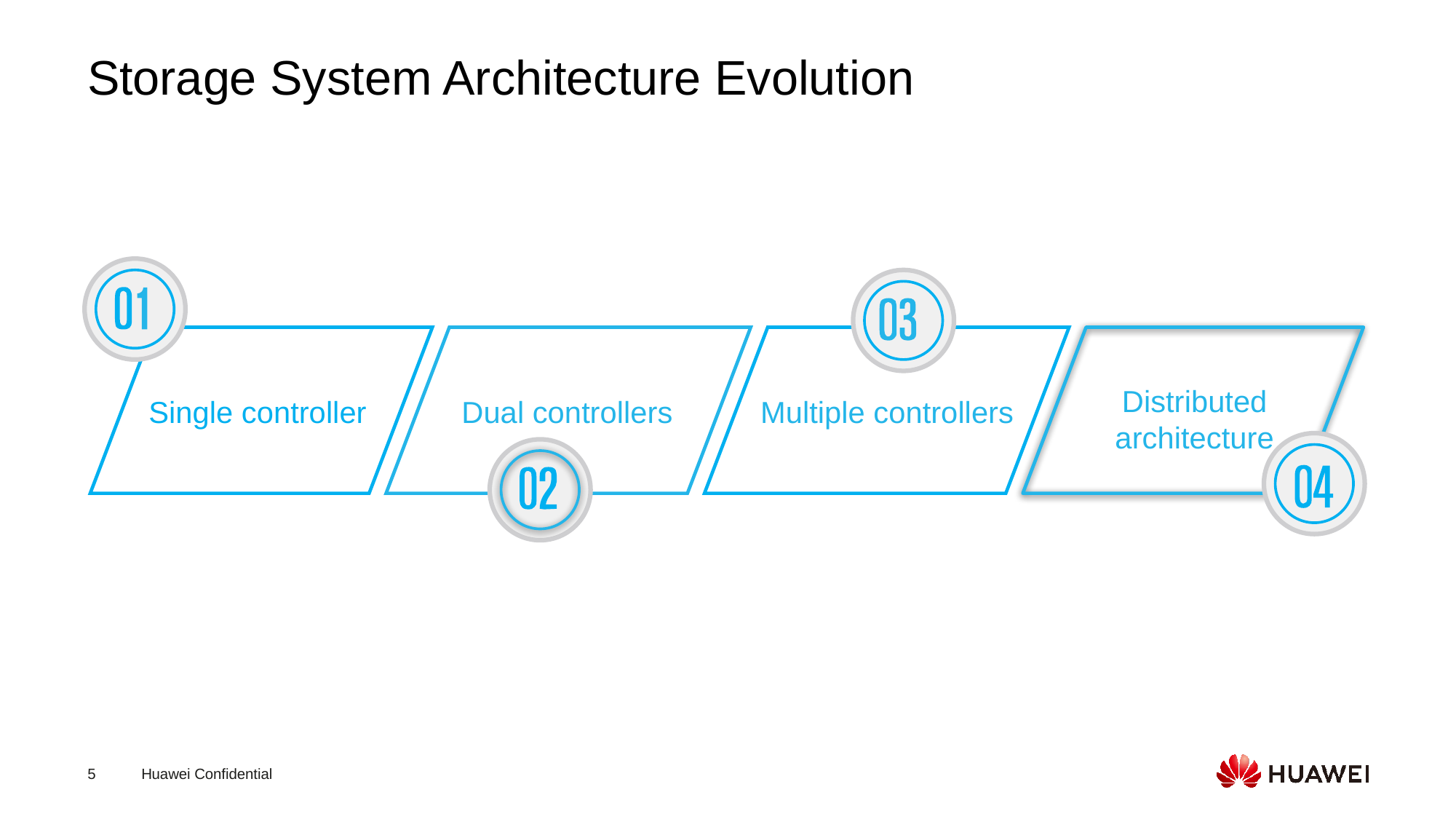

# Storage System Architecture Evolution

Distributed architecture
Single controller
Dual controllers
Multiple controllers